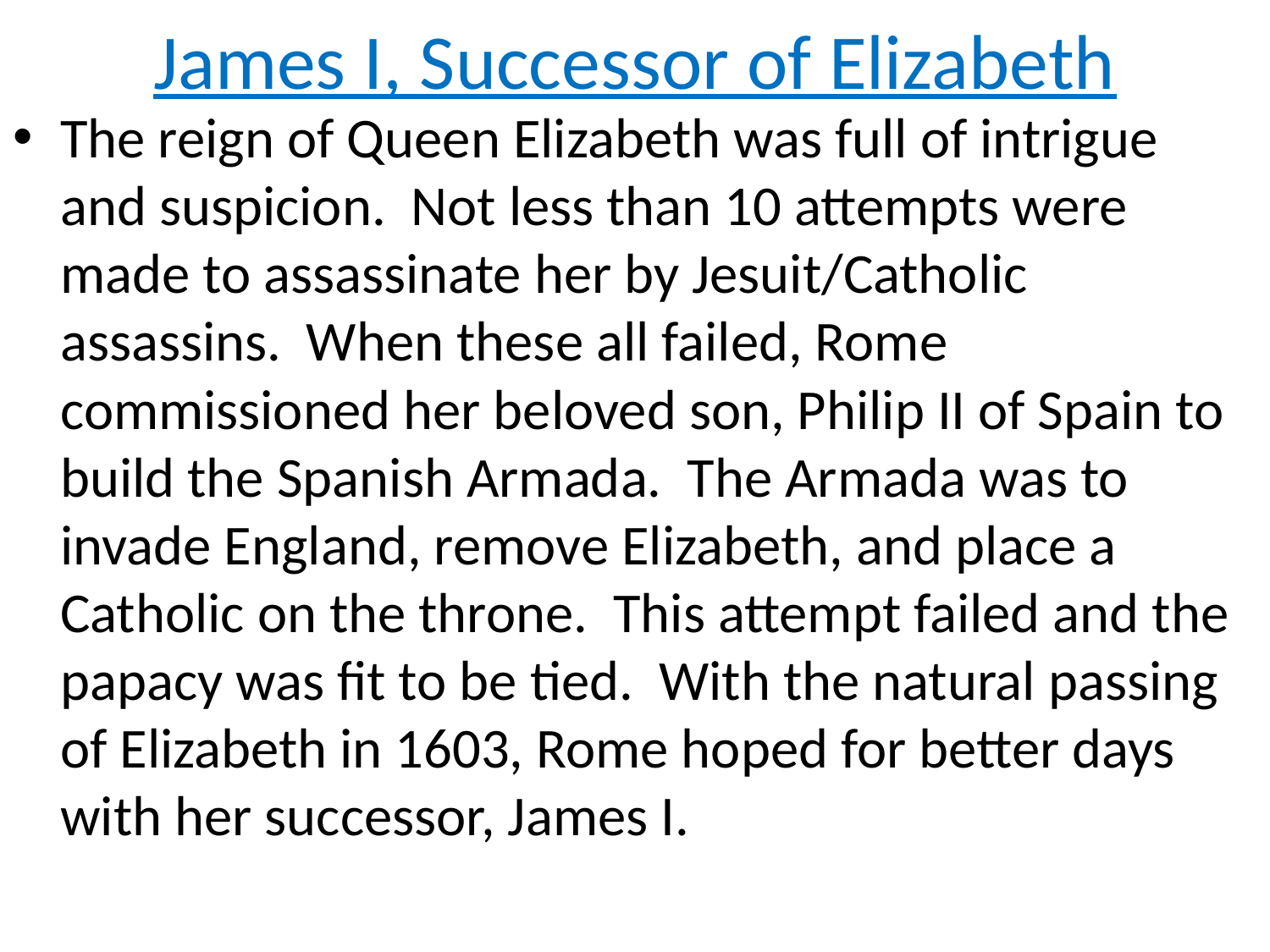

# James I, Successor of Elizabeth
The reign of Queen Elizabeth was full of intrigue and suspicion.  Not less than 10 attempts were made to assassinate her by Jesuit/Catholic assassins.  When these all failed, Rome commissioned her beloved son, Philip II of Spain to build the Spanish Armada.  The Armada was to invade England, remove Elizabeth, and place a Catholic on the throne.  This attempt failed and the papacy was fit to be tied.  With the natural passing of Elizabeth in 1603, Rome hoped for better days with her successor, James I.